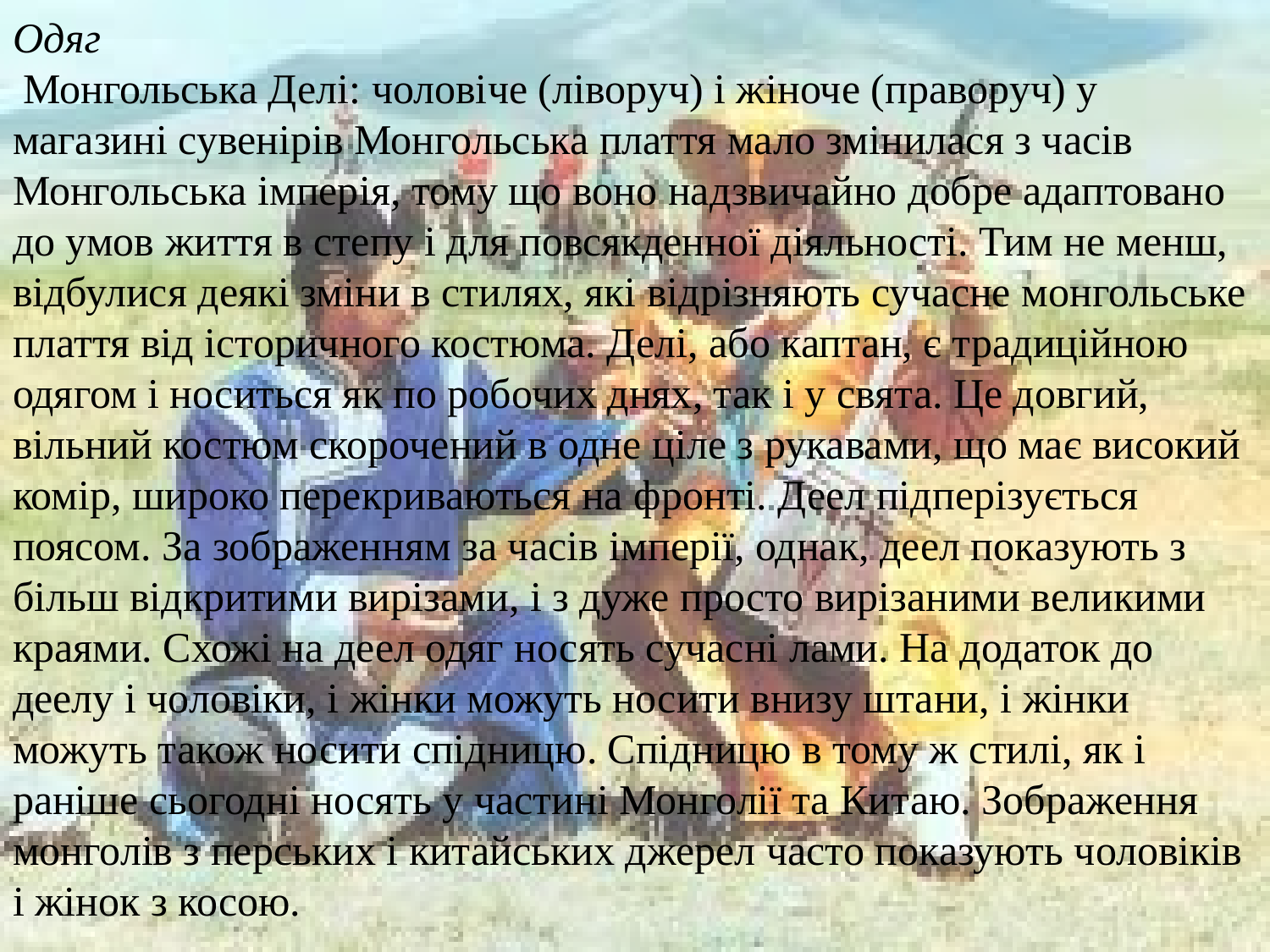

Одяг
 Монгольська Делі: чоловіче (ліворуч) і жіноче (праворуч) у магазині сувенірів Монгольська плаття мало змінилася з часів Монгольська імперія, тому що воно надзвичайно добре адаптовано до умов життя в степу і для повсякденної діяльності. Тим не менш, відбулися деякі зміни в стилях, які відрізняють сучасне монгольське плаття від історичного костюма. Делі, або каптан, є традиційною одягом і носиться як по робочих днях, так і у свята. Це довгий, вільний костюм скорочений в одне ціле з рукавами, що має високий комір, широко перекриваються на фронті. Деел підперізується поясом. За зображенням за часів імперії, однак, деел показують з більш відкритими вирізами, і з дуже просто вирізаними великими краями. Схожі на деел одяг носять сучасні лами. На додаток до деелу і чоловіки, і жінки можуть носити внизу штани, і жінки можуть також носити спідницю. Спідницю в тому ж стилі, як і раніше сьогодні носять у частині Монголії та Китаю. Зображення монголів з перських і китайських джерел часто показують чоловіків і жінок з косою.